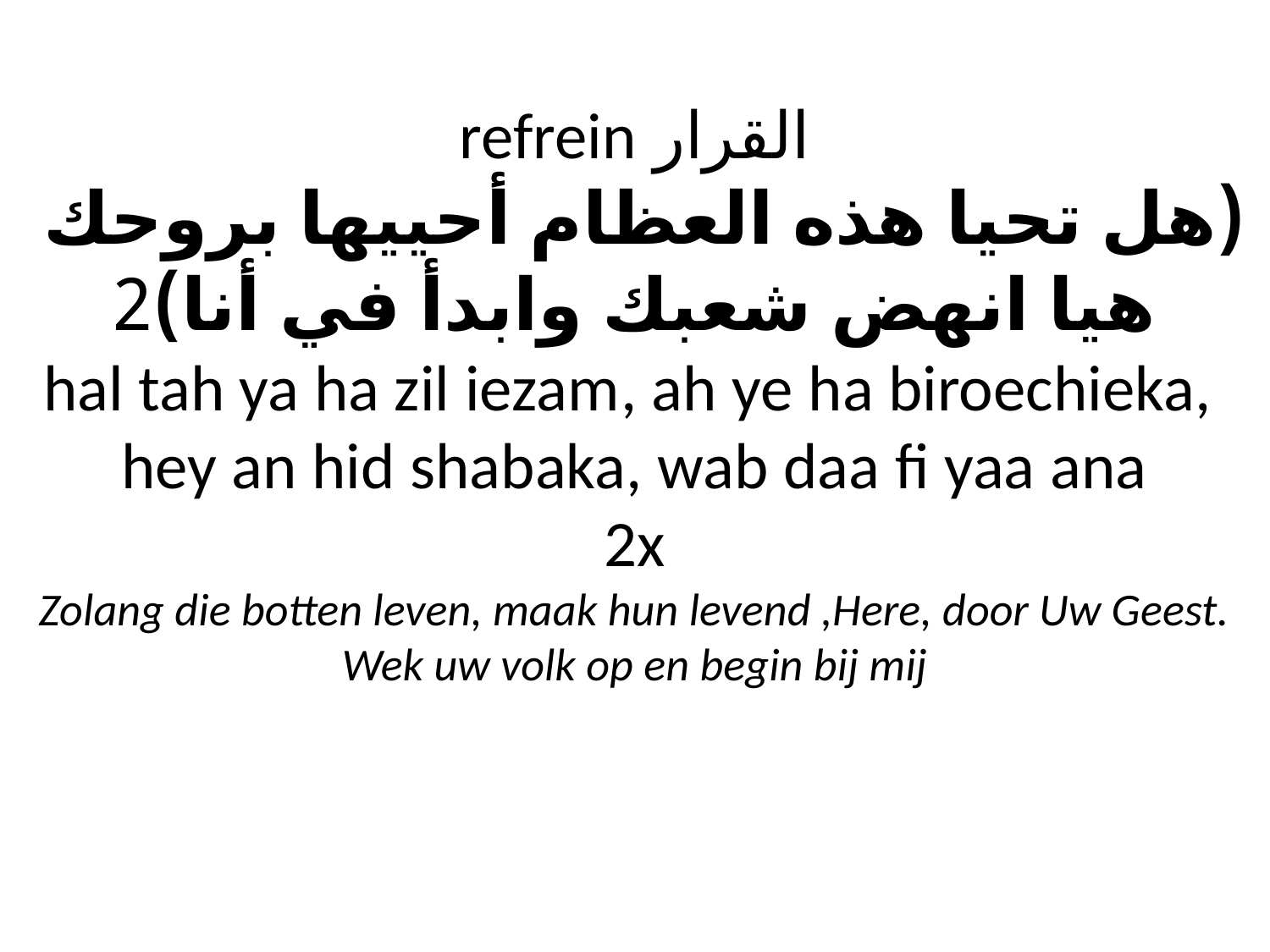

# refreinالقرار (هل تحيا هذه العظام أحييها بروحك هيا انهض شعبك وابدأ في أنا)2 hal tah ya ha zil iezam, ah ye ha biroechieka, hey an hid shabaka, wab daa fi yaa ana 2x Zolang die botten leven, maak hun levend ,Here, door Uw Geest. Wek uw volk op en begin bij mij